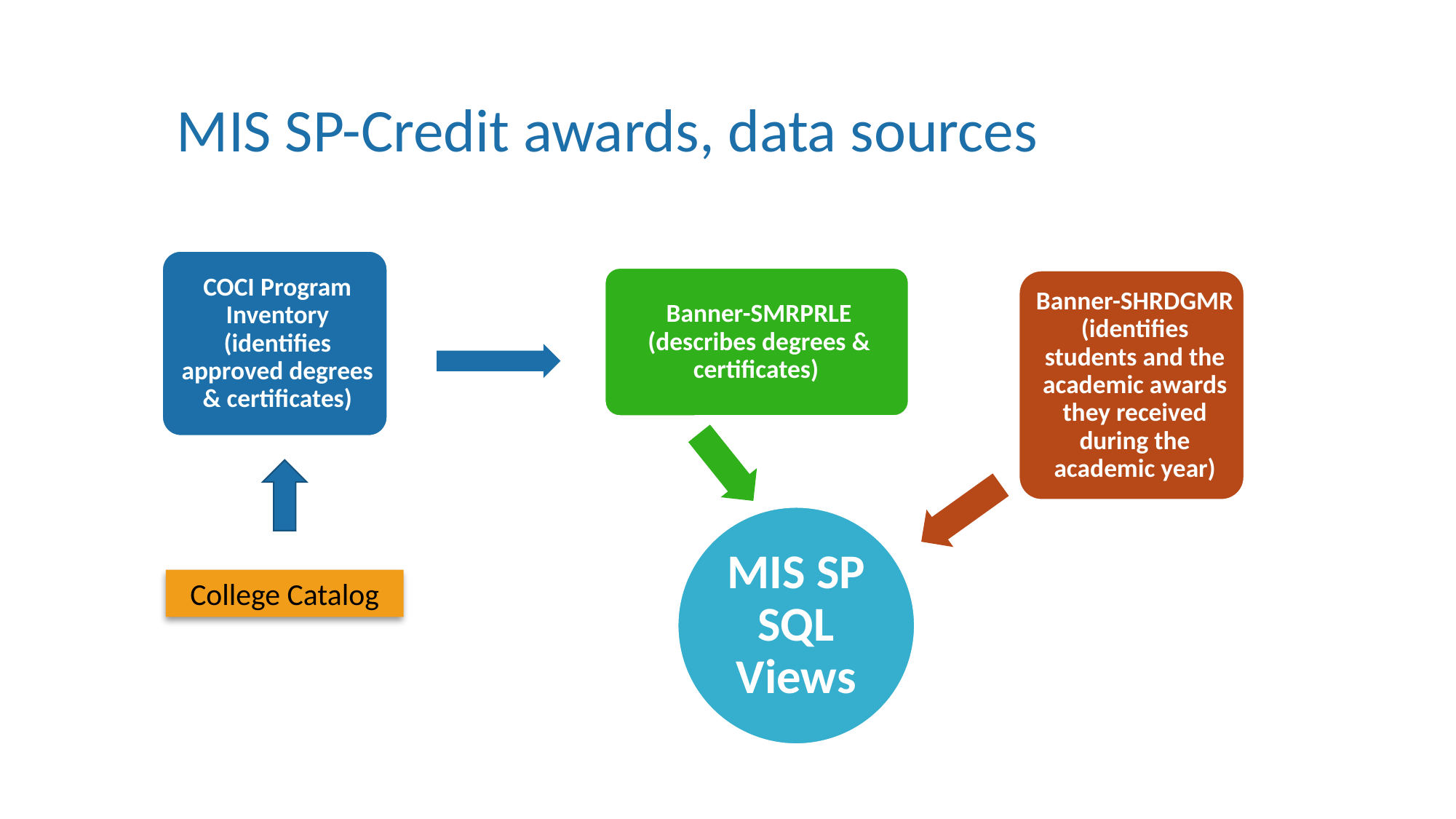

# MIS SP-Credit awards, data sources
MIS SP SQL Views
COCI Program Inventory (identifies approved degrees & certificates)
Banner-SMRPRLE (describes degrees & certificates)
Banner-SHRDGMR (identifies students and the academic awards they received during the academic year)

College Catalog